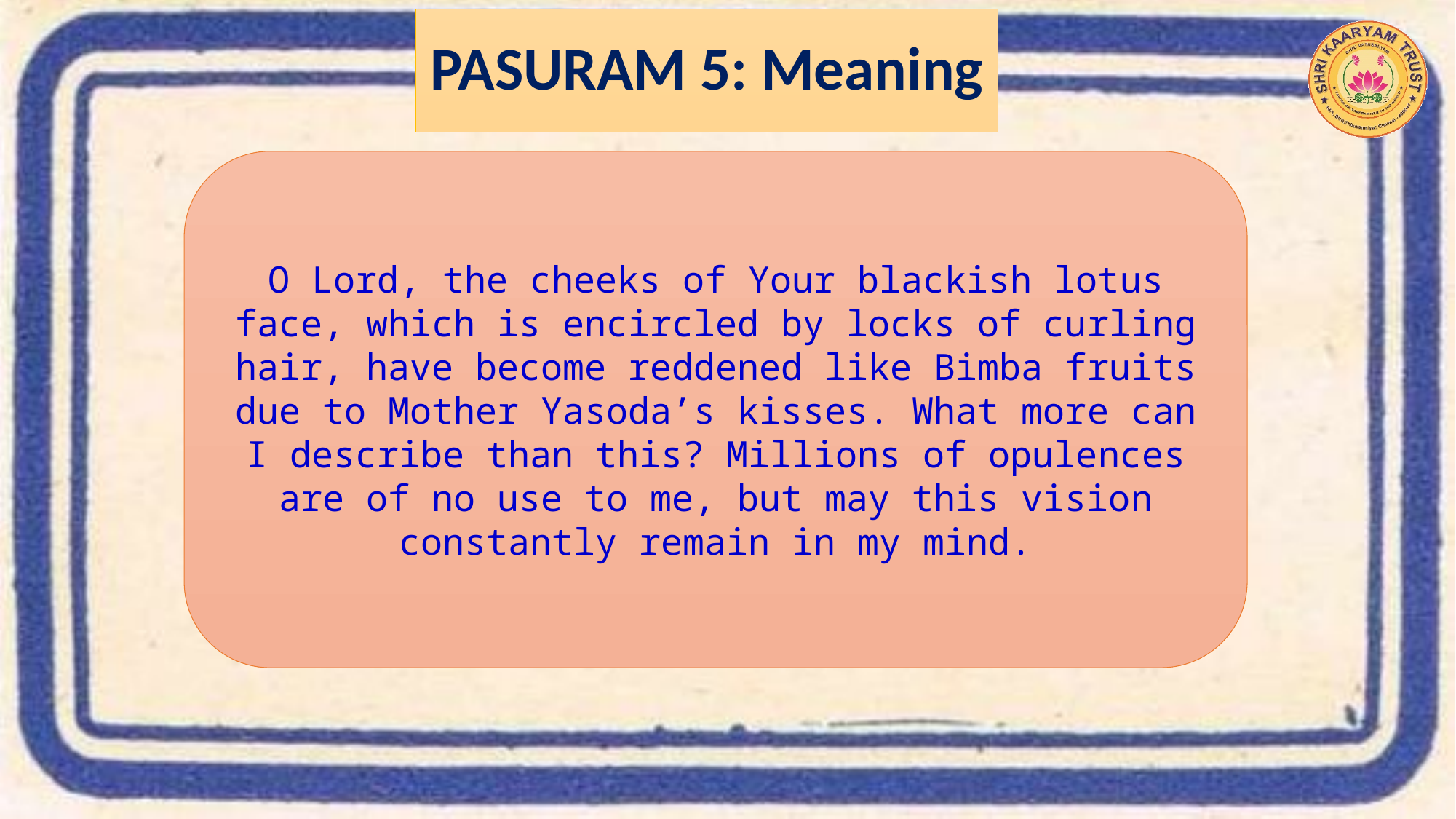

# PASURAM 5: Meaning
O Lord, the cheeks of Your blackish lotus face, which is encircled by locks of curling hair, have become reddened like Bimba fruits due to Mother Yasoda’s kisses. What more can I describe than this? Millions of opulences are of no use to me, but may this vision constantly remain in my mind.